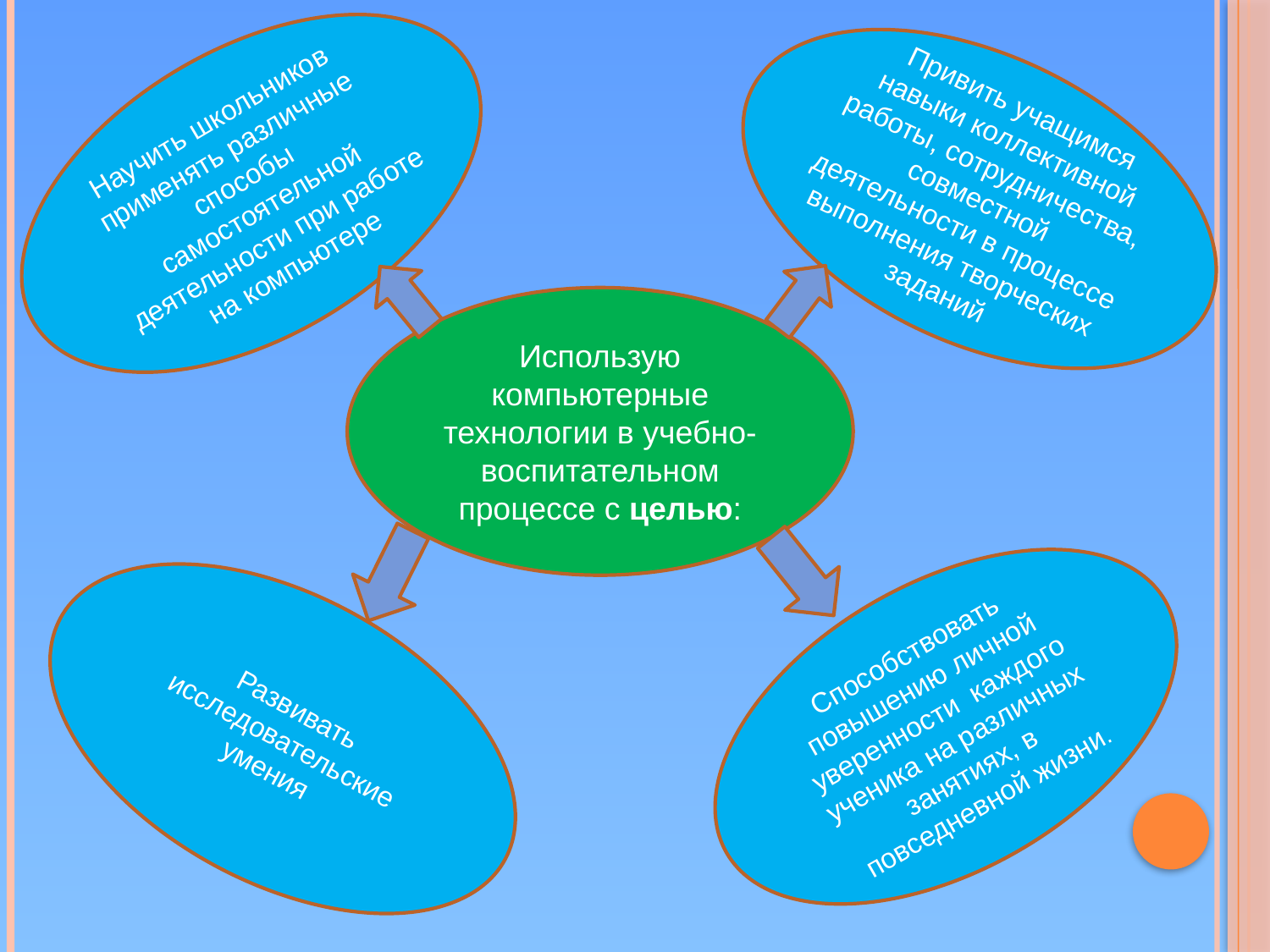

Научить школьников применять различные способы самостоятельной деятельности при работе на компьютере
Привить учащимся навыки коллективной работы, сотрудничества, совместной деятельности в процессе выполнения творческих заданий

Использую компьютерные технологии в учебно-воспитательном процессе с целью:

Способствовать повышению личной уверенности  каждого ученика на различных занятиях, в повседневной жизни.
Развивать исследовательские умения